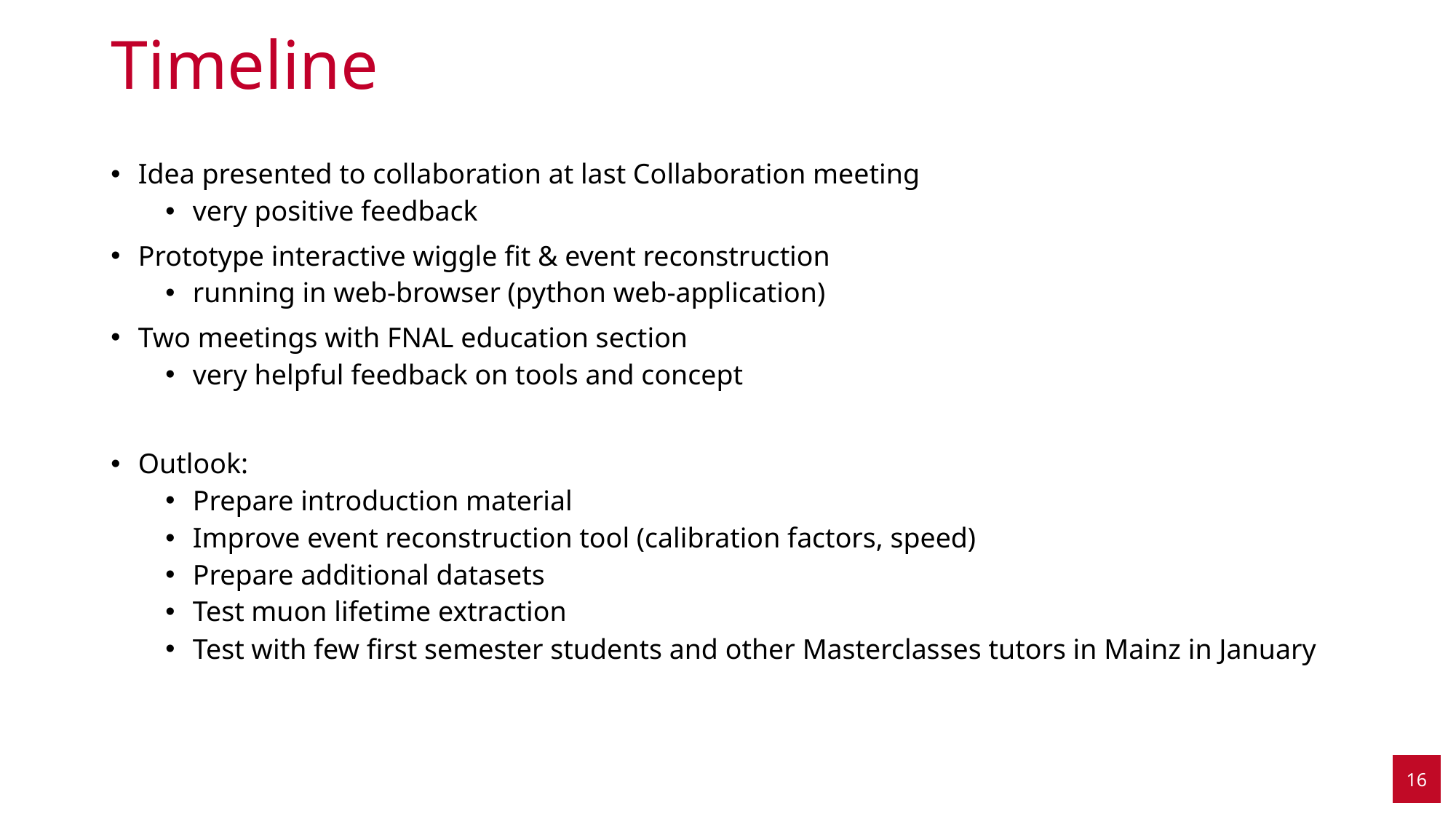

# Timeline
Idea presented to collaboration at last Collaboration meeting
very positive feedback
Prototype interactive wiggle fit & event reconstruction
running in web-browser (python web-application)
Two meetings with FNAL education section
very helpful feedback on tools and concept

Outlook:
Prepare introduction material
Improve event reconstruction tool (calibration factors, speed)
Prepare additional datasets
Test muon lifetime extraction
Test with few first semester students and other Masterclasses tutors in Mainz in January

16